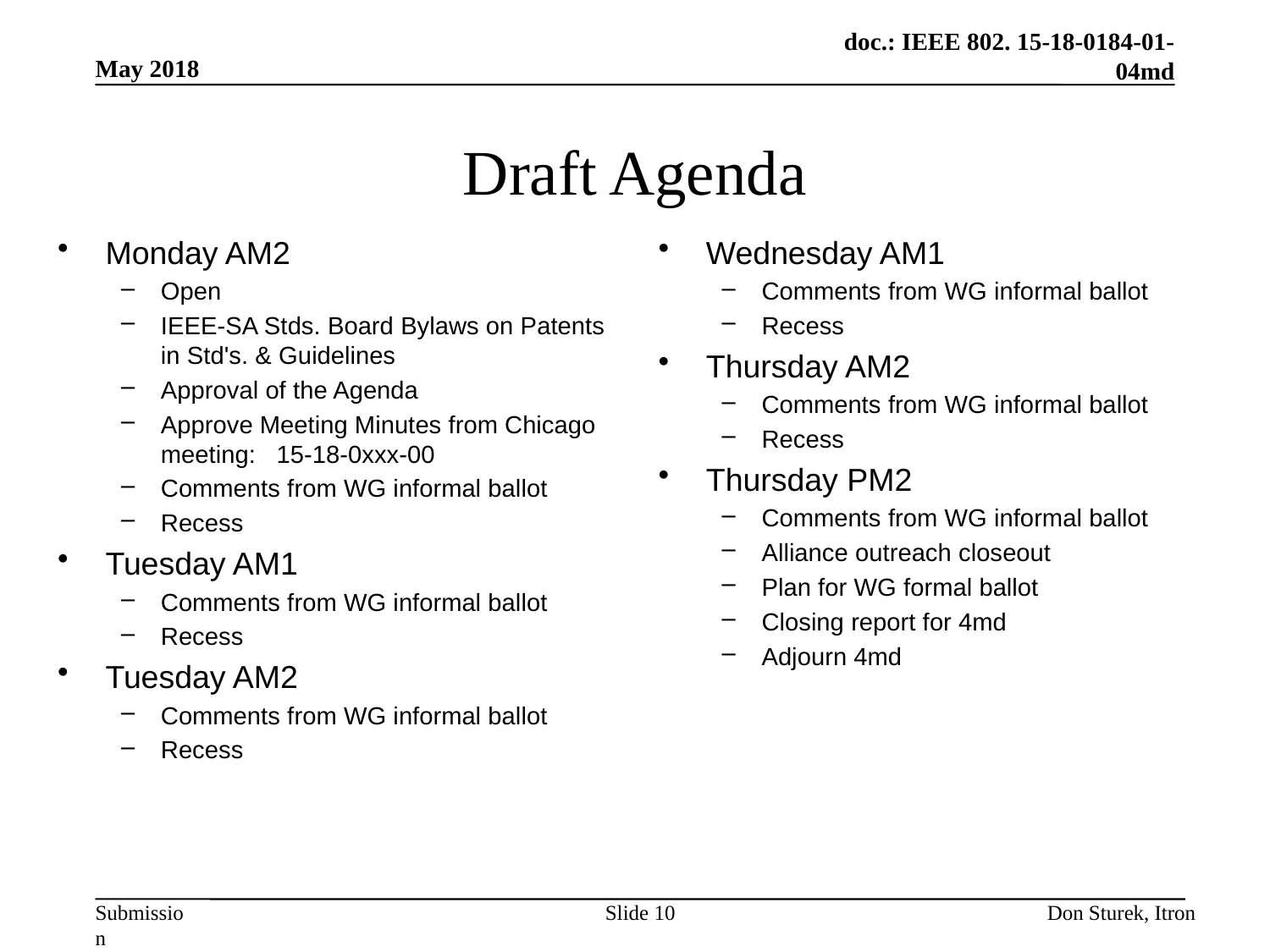

May 2018
# Draft Agenda
Monday AM2
Open
IEEE-SA Stds. Board Bylaws on Patents in Std's. & Guidelines
Approval of the Agenda
Approve Meeting Minutes from Chicago meeting:   15-18-0xxx-00
Comments from WG informal ballot
Recess
Tuesday AM1
Comments from WG informal ballot
Recess
Tuesday AM2
Comments from WG informal ballot
Recess
Wednesday AM1
Comments from WG informal ballot
Recess
Thursday AM2
Comments from WG informal ballot
Recess
Thursday PM2
Comments from WG informal ballot
Alliance outreach closeout
Plan for WG formal ballot
Closing report for 4md
Adjourn 4md

Slide 10
Don Sturek, Itron